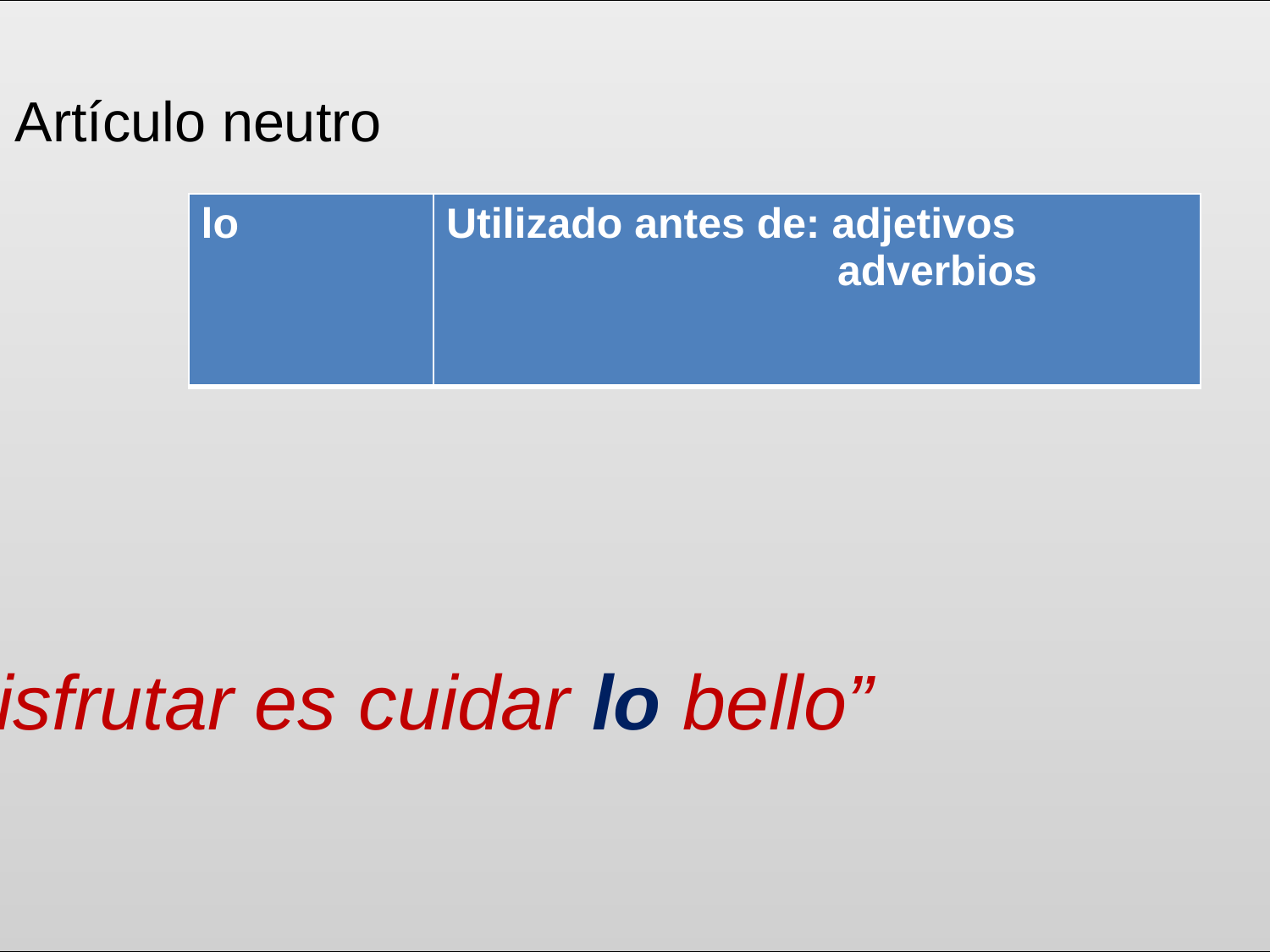

Artículo neutro

| lo | Utilizado antes de: adjetivos adverbios |
| --- | --- |
“Disfrutar es cuidar lo bello”